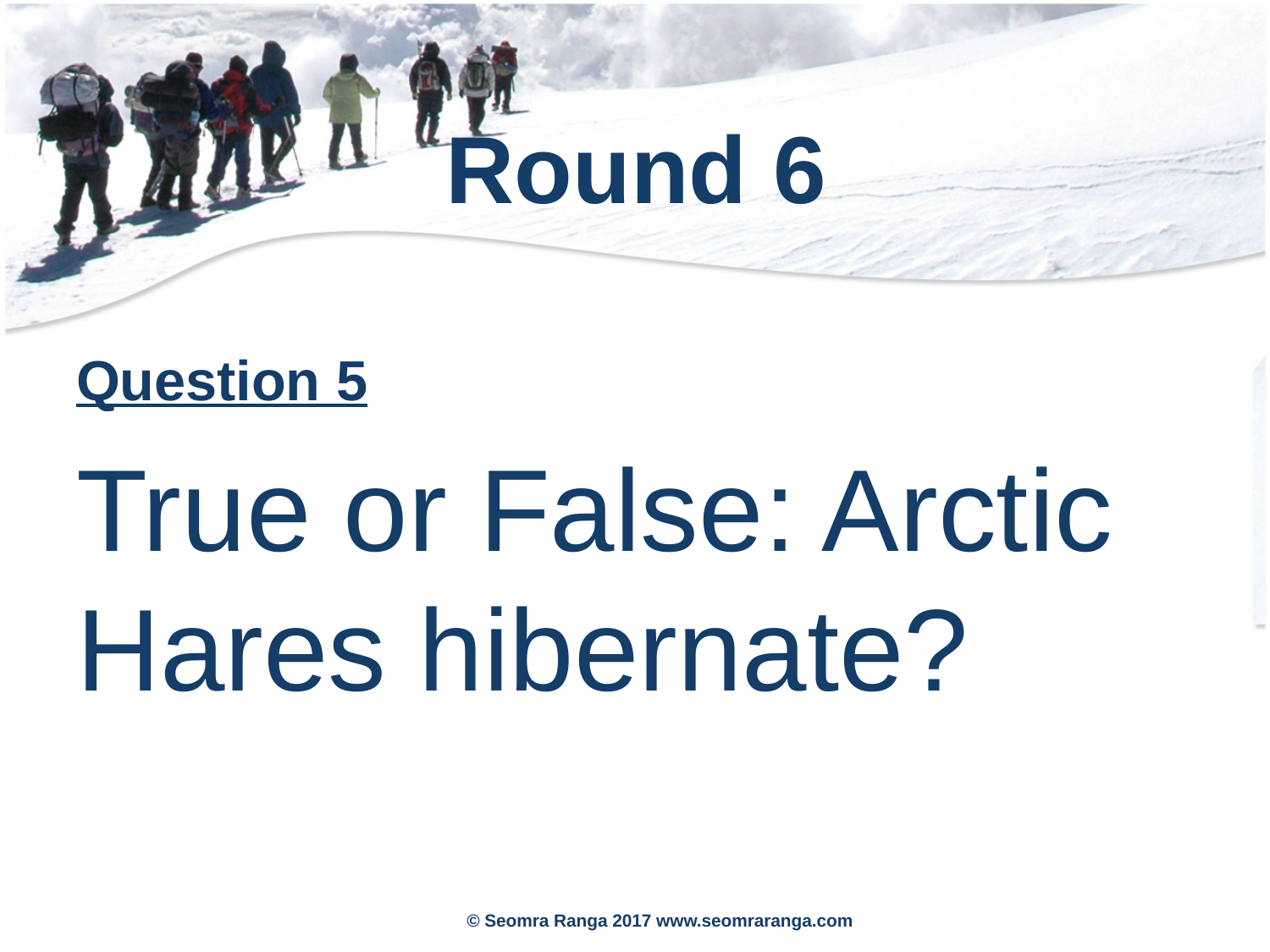

# Round 6
Question 5
True or False: Arctic Hares hibernate?
© Seomra Ranga 2017 www.seomraranga.com